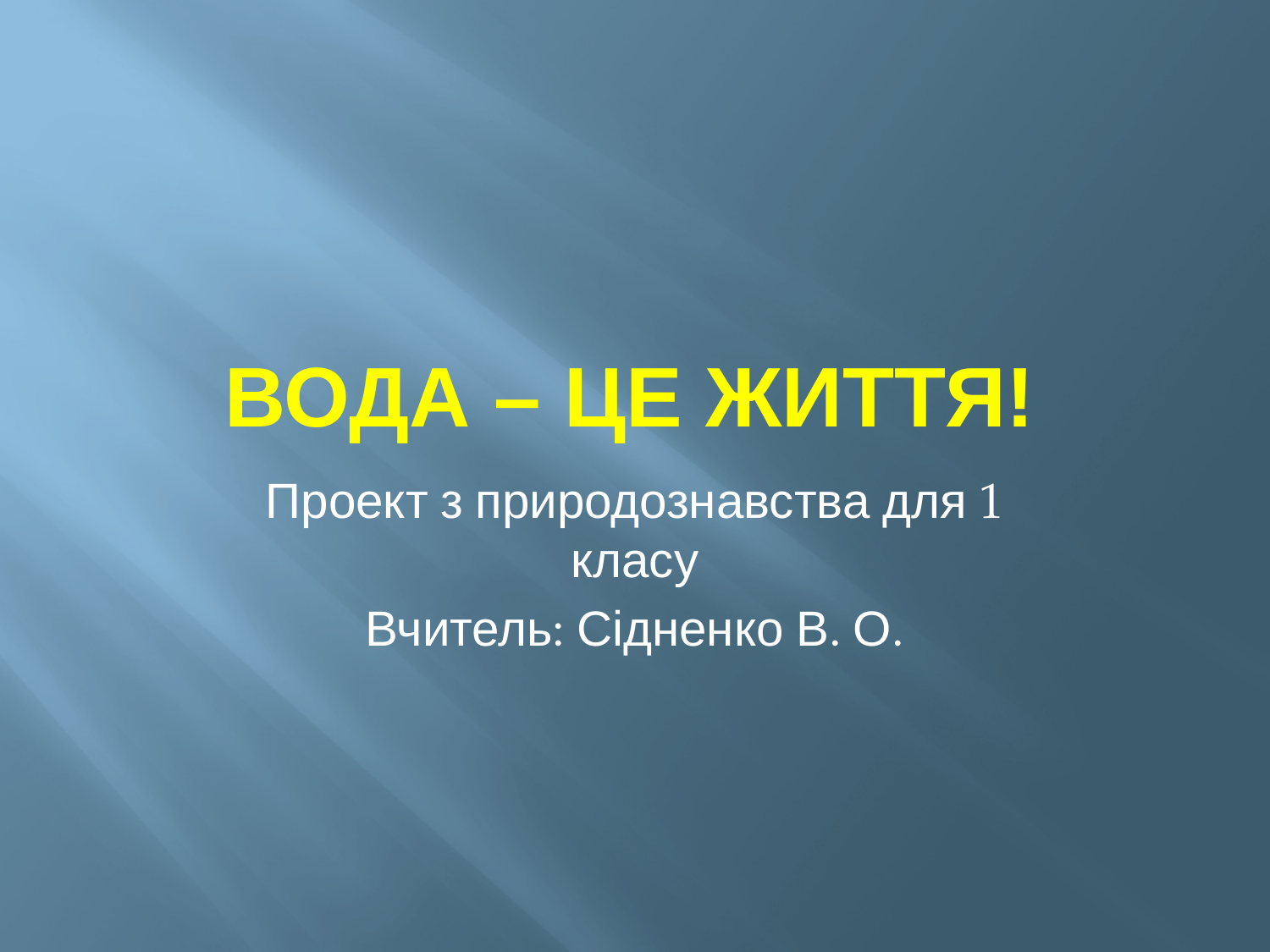

# Вода – це життя!
Проект з природознавства для 1 класу
Вчитель: Сідненко В. О.